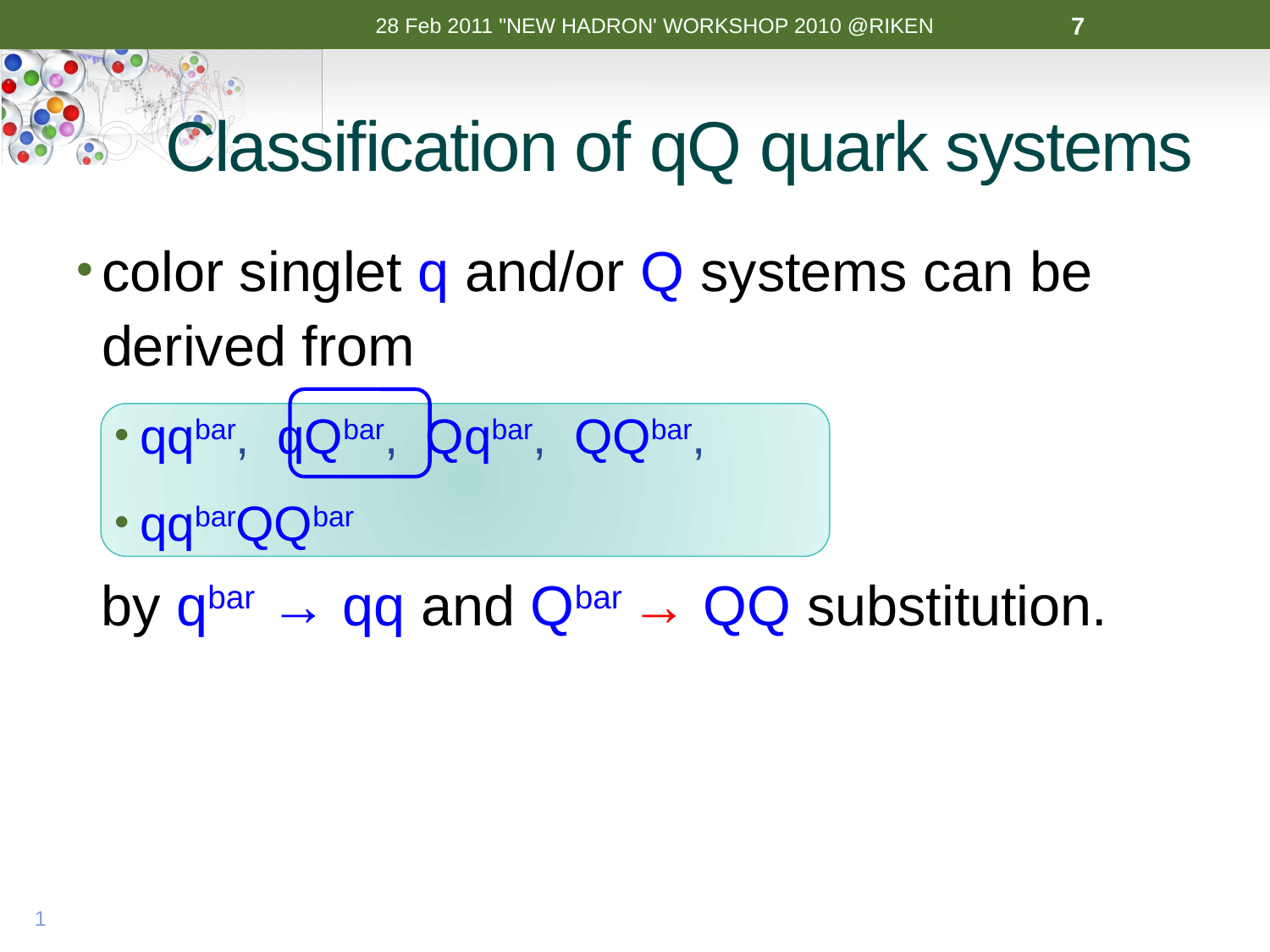

28 Feb 2011 "NEW HADRON' WORKSHOP 2010 @RIKEN
7
# Classification of qQ quark systems
color singlet q and/or Q systems can be derived from
qqbar,  qQbar,  Qqbar,  QQbar,
qqbarQQbar
by qbar → qq and Qbar → QQ substitution.

1